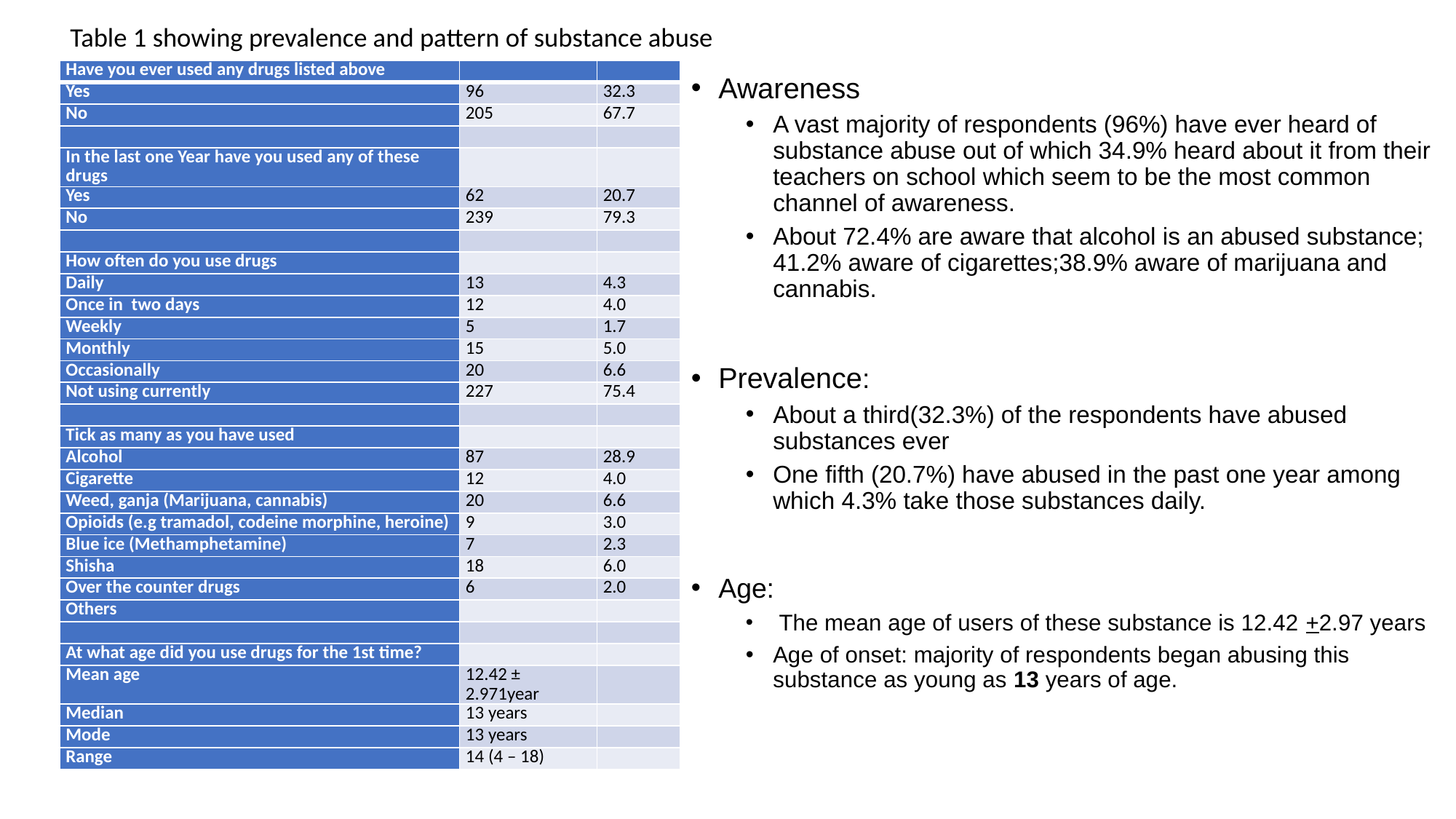

# Table 1 showing prevalence and pattern of substance abuse
| Have you ever used any drugs listed above |  |  |
| --- | --- | --- |
| Yes | 96 | 32.3 |
| No | 205 | 67.7 |
|  |  |  |
| In the last one Year have you used any of these drugs |  |  |
| Yes | 62 | 20.7 |
| No | 239 | 79.3 |
|  |  |  |
| How often do you use drugs |  |  |
| Daily | 13 | 4.3 |
| Once in two days | 12 | 4.0 |
| Weekly | 5 | 1.7 |
| Monthly | 15 | 5.0 |
| Occasionally | 20 | 6.6 |
| Not using currently | 227 | 75.4 |
|  |  |  |
| Tick as many as you have used |  |  |
| Alcohol | 87 | 28.9 |
| Cigarette | 12 | 4.0 |
| Weed, ganja (Marijuana, cannabis) | 20 | 6.6 |
| Opioids (e.g tramadol, codeine morphine, heroine) | 9 | 3.0 |
| Blue ice (Methamphetamine) | 7 | 2.3 |
| Shisha | 18 | 6.0 |
| Over the counter drugs | 6 | 2.0 |
| Others |  |  |
|  |  |  |
| At what age did you use drugs for the 1st time? |  |  |
| Mean age | 12.42 ± 2.971year |  |
| Median | 13 years |  |
| Mode | 13 years |  |
| Range | 14 (4 – 18) |  |
Awareness
A vast majority of respondents (96%) have ever heard of substance abuse out of which 34.9% heard about it from their teachers on school which seem to be the most common channel of awareness.
About 72.4% are aware that alcohol is an abused substance; 41.2% aware of cigarettes;38.9% aware of marijuana and cannabis.

Prevalence:
About a third(32.3%) of the respondents have abused substances ever
One fifth (20.7%) have abused in the past one year among which 4.3% take those substances daily.

Age:
 The mean age of users of these substance is 12.42 +2.97 years
Age of onset: majority of respondents began abusing this substance as young as 13 years of age.